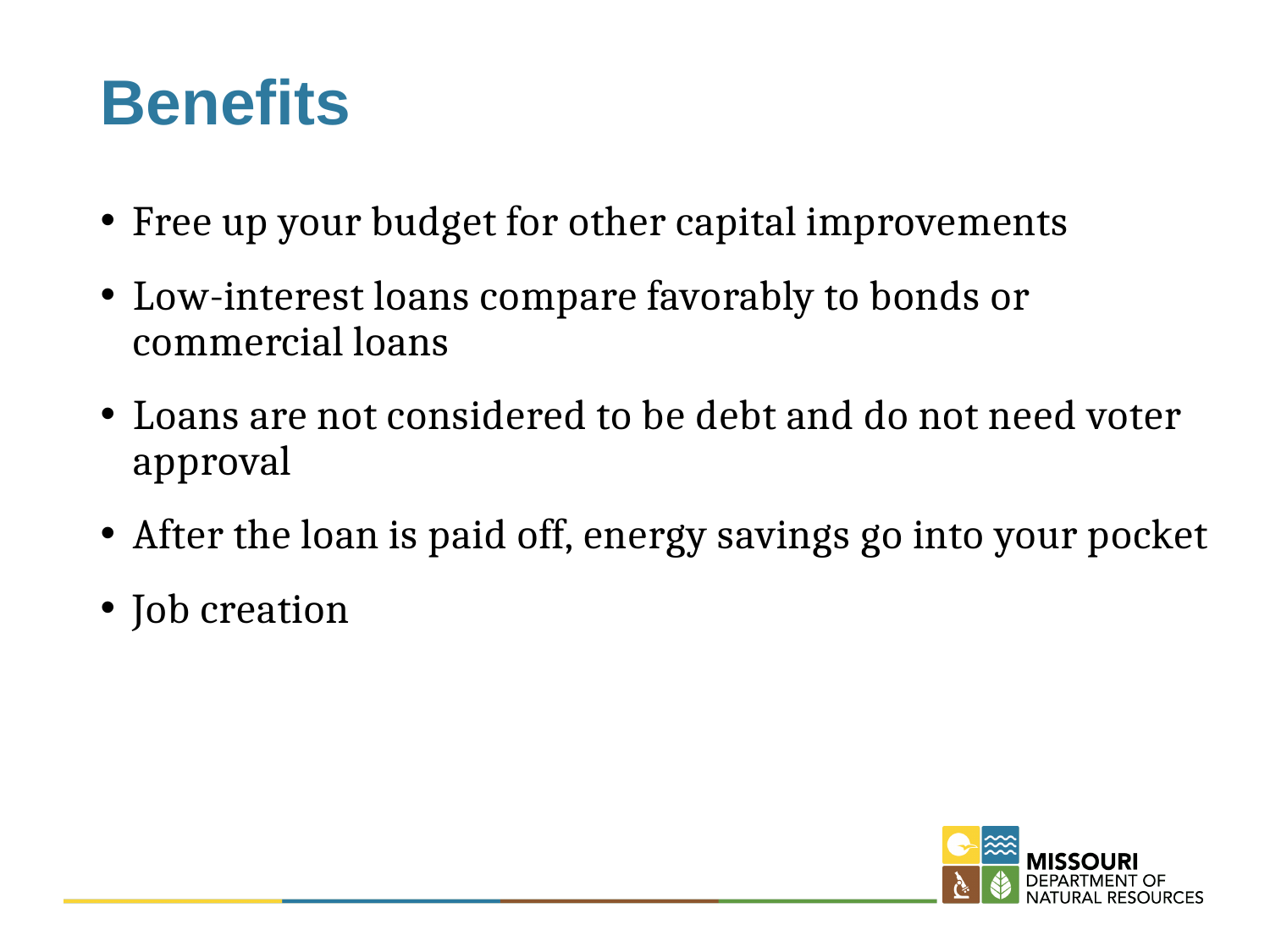

# Benefits
Free up your budget for other capital improvements
Low-interest loans compare favorably to bonds or commercial loans
Loans are not considered to be debt and do not need voter approval
After the loan is paid off, energy savings go into your pocket
Job creation